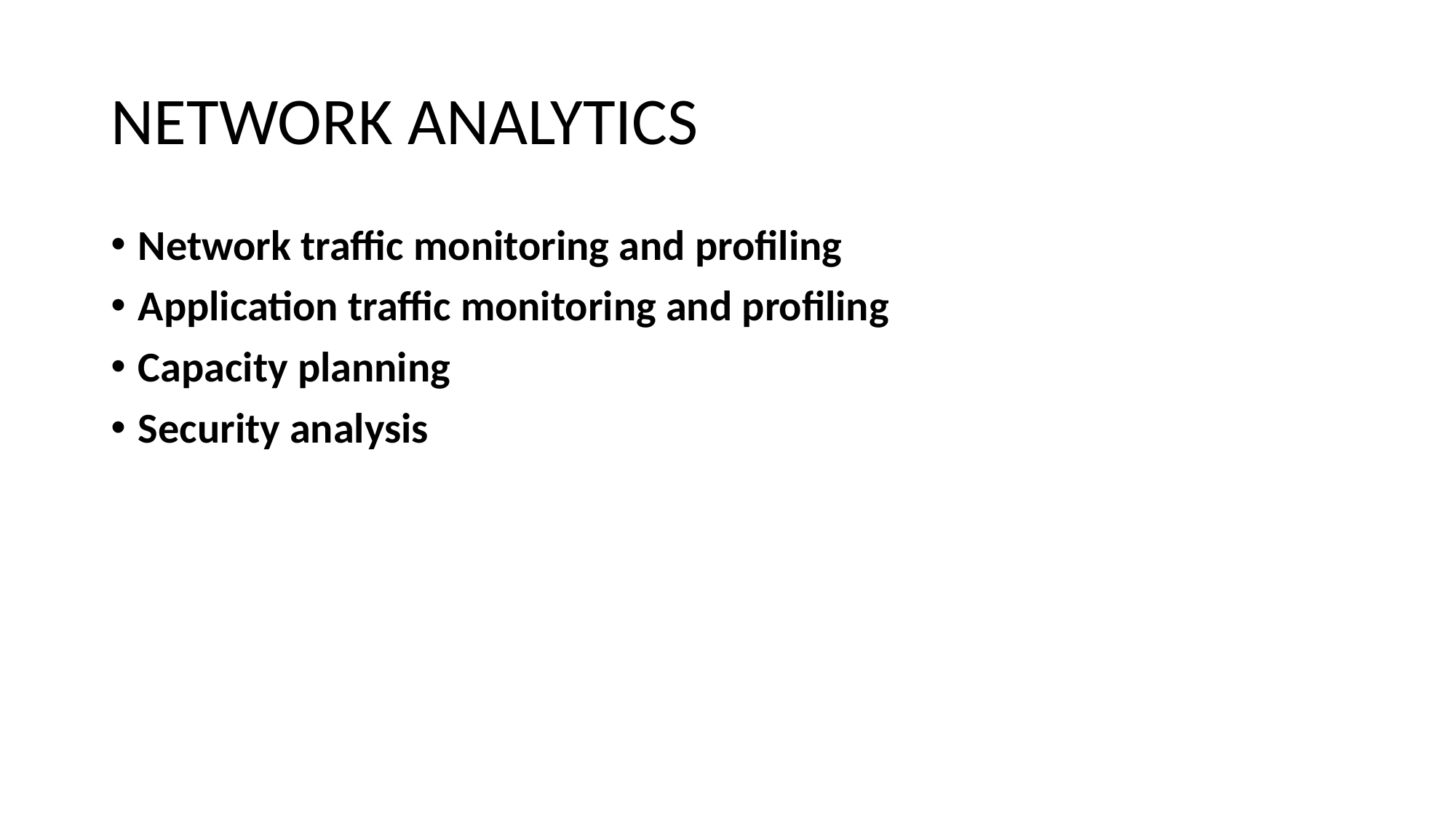

# NETWORK ANALYTICS
Network traffic monitoring and profiling
Application traffic monitoring and profiling
Capacity planning
Security analysis